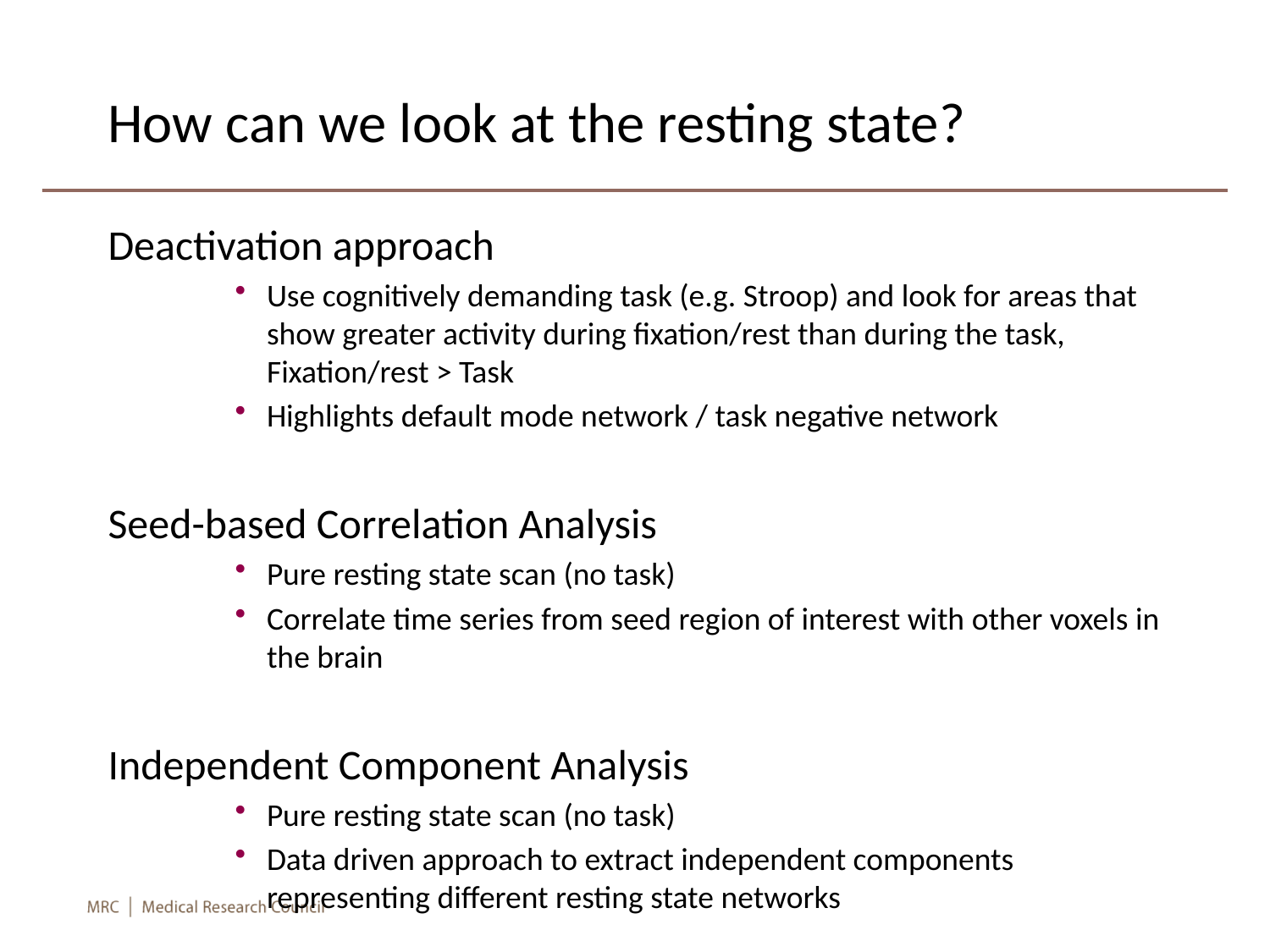

# How can we look at the resting state?
Deactivation approach
Use cognitively demanding task (e.g. Stroop) and look for areas that show greater activity during fixation/rest than during the task, Fixation/rest > Task
Highlights default mode network / task negative network

Seed-based Correlation Analysis
Pure resting state scan (no task)
Correlate time series from seed region of interest with other voxels in the brain

Independent Component Analysis
Pure resting state scan (no task)
Data driven approach to extract independent components representing different resting state networks